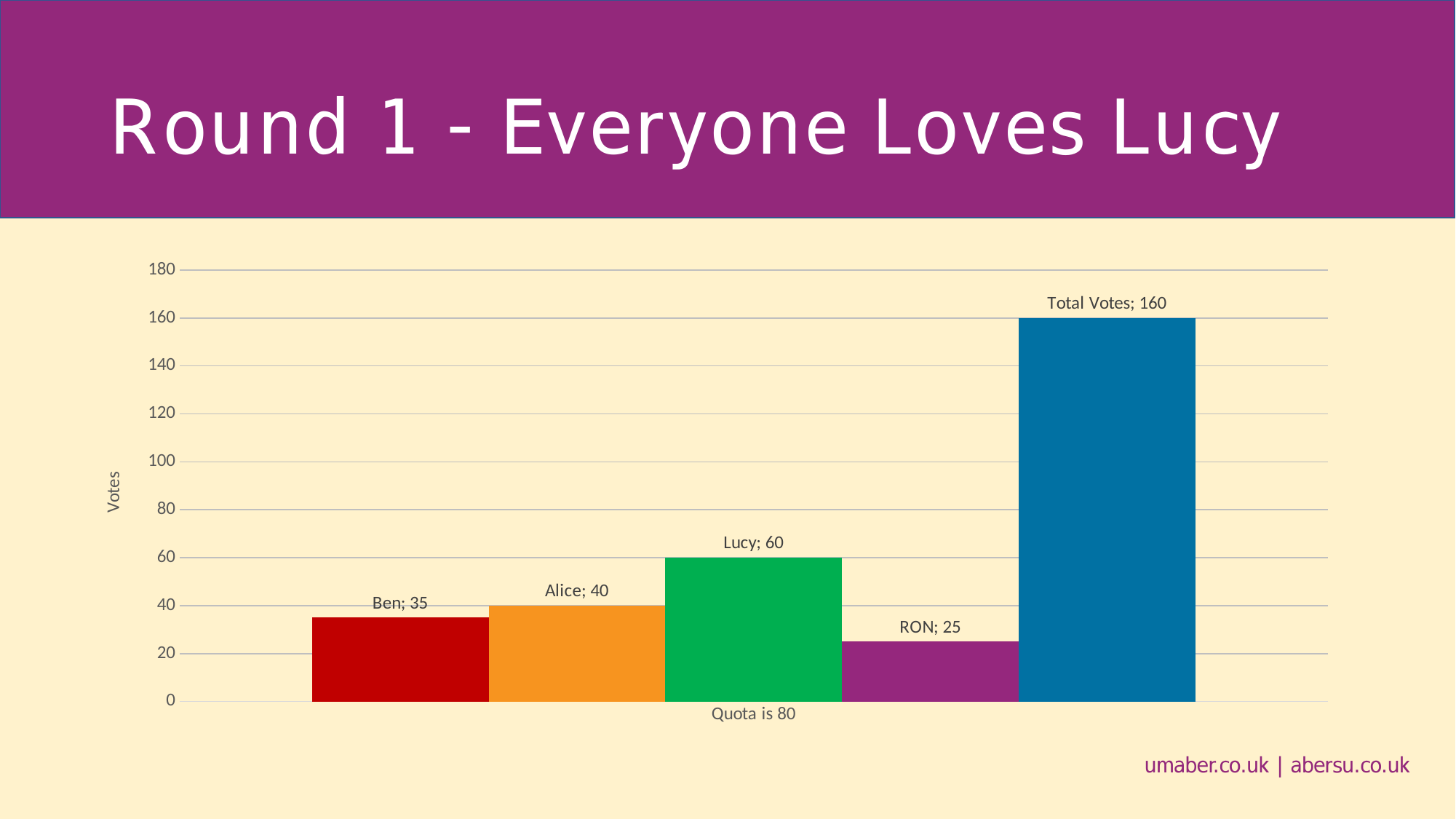

# Round 1 - Everyone Loves Lucy

### Chart

| Category | Ben | Alice | Lucy | RON | Total Votes |
|---|---|---|---|---|---|
| Quota is 80 | 35.0 | 40.0 | 60.0 | 25.0 | 160.0 |
umaber.co.uk | abersu.co.uk